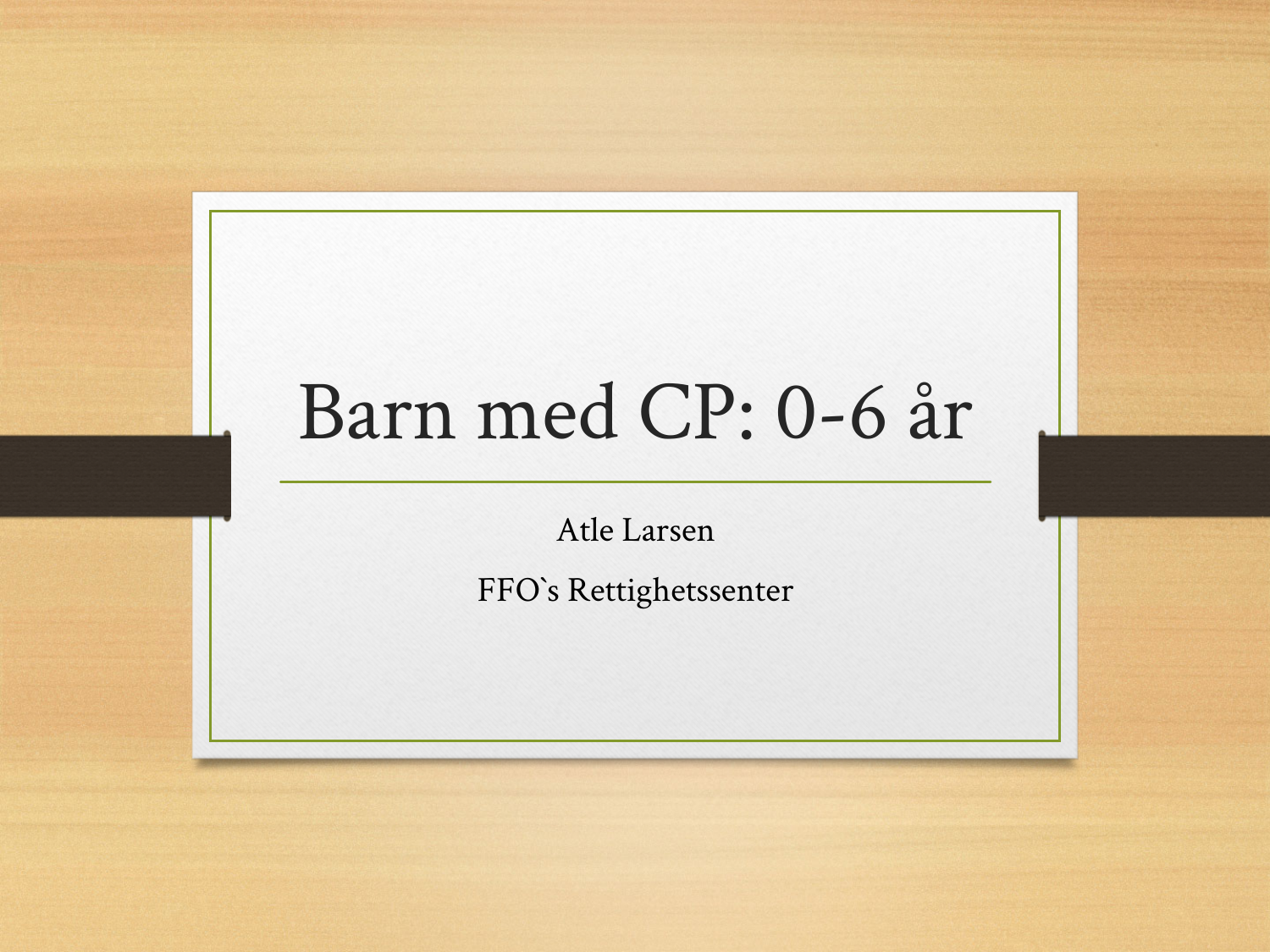

# Barn med CP: 0-6 år
Atle Larsen
FFO`s Rettighetssenter